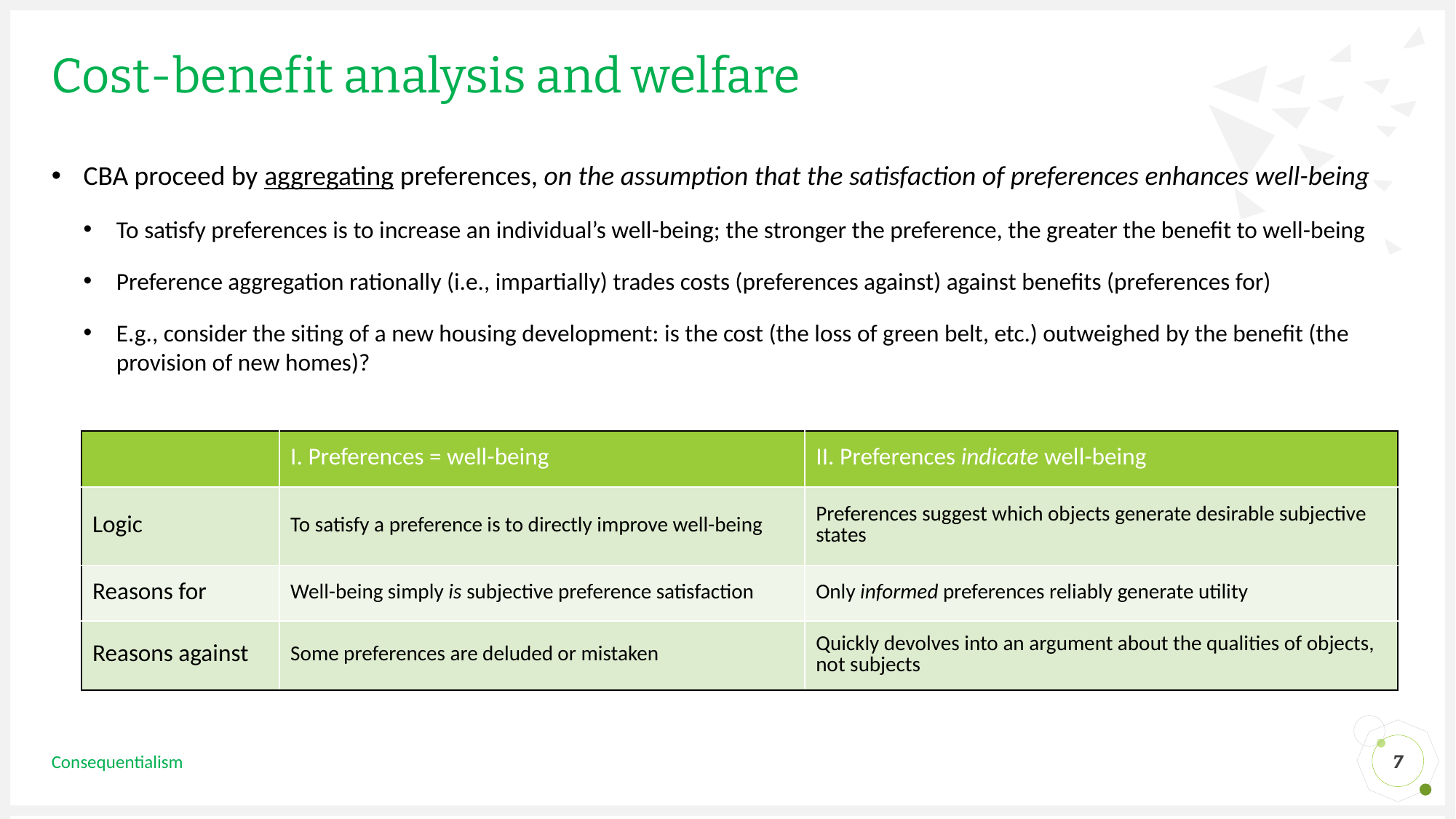

# Cost-benefit analysis and welfare
CBA proceed by aggregating preferences, on the assumption that the satisfaction of preferences enhances well-being
To satisfy preferences is to increase an individual’s well-being; the stronger the preference, the greater the benefit to well-being
Preference aggregation rationally (i.e., impartially) trades costs (preferences against) against benefits (preferences for)
E.g., consider the siting of a new housing development: is the cost (the loss of green belt, etc.) outweighed by the benefit (the provision of new homes)?
|  | I. Preferences = well-being | II. Preferences indicate well-being |
| --- | --- | --- |
| Logic | To satisfy a preference is to directly improve well-being | Preferences suggest which objects generate desirable subjective states |
| Reasons for | Well-being simply is subjective preference satisfaction | Only informed preferences reliably generate utility |
| Reasons against | Some preferences are deluded or mistaken | Quickly devolves into an argument about the qualities of objects, not subjects |
7
Consequentialism